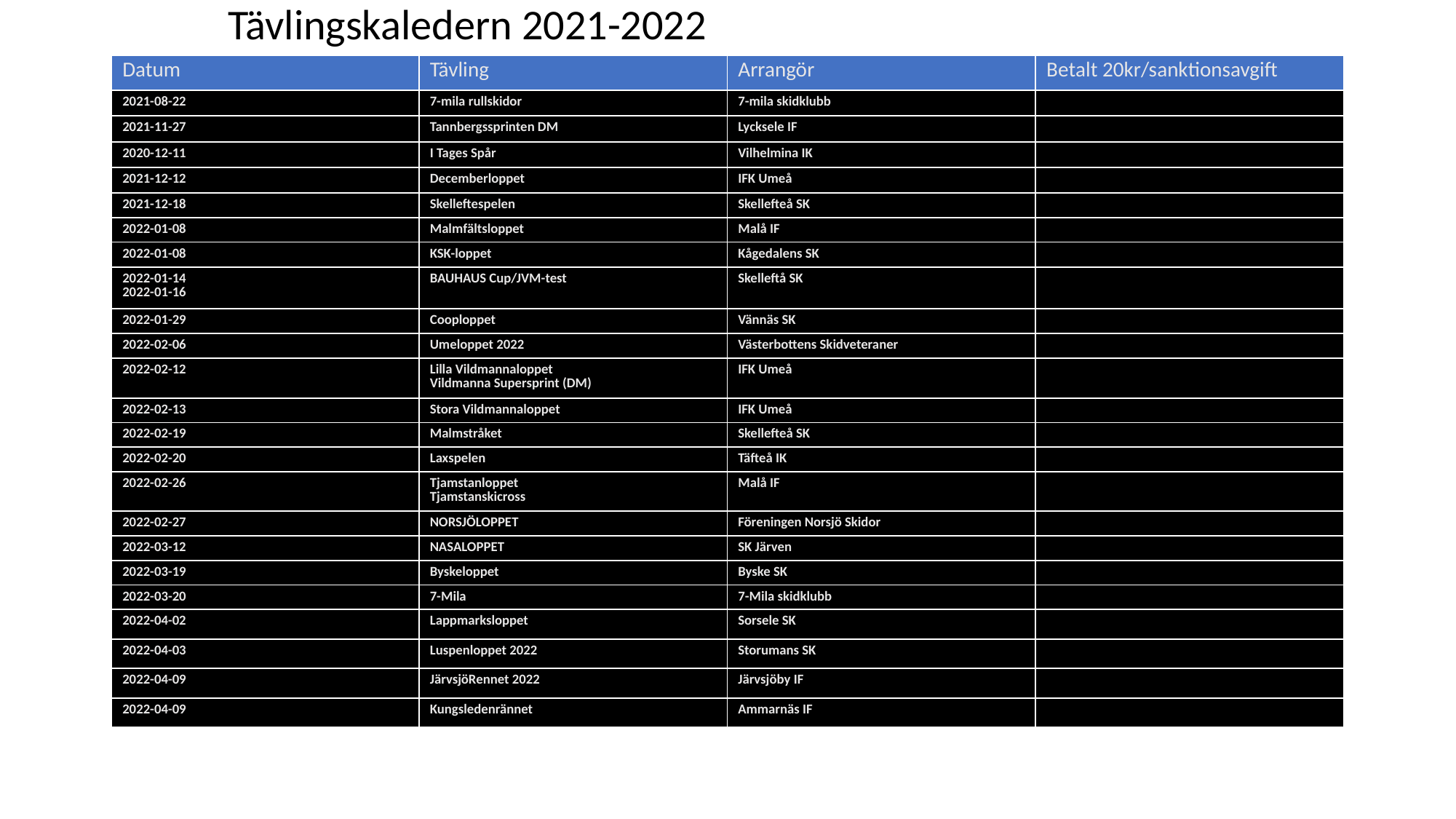

# Tävlingskaledern 2021-2022
| Datum | Tävling | Arrangör | Betalt 20kr/sanktionsavgift |
| --- | --- | --- | --- |
| 2021-08-22 | 7-mila rullskidor | 7-mila skidklubb |  |
| 2021-11-27 | Tannbergssprinten DM | Lycksele IF |  |
| 2020-12-11 | I Tages Spår | Vilhelmina IK |  |
| 2021-12-12 | Decemberloppet | IFK Umeå |  |
| 2021-12-18 | Skelleftespelen | Skellefteå SK |  |
| 2022-01-08 | Malmfältsloppet | Malå IF |  |
| 2022-01-08 | KSK-loppet | Kågedalens SK |  |
| 2022-01-14 2022-01-16 | BAUHAUS Cup/JVM-test | Skelleftå SK |  |
| 2022-01-29 | Cooploppet | Vännäs SK |  |
| 2022-02-06 | Umeloppet 2022 | Västerbottens Skidveteraner |  |
| 2022-02-12 | Lilla Vildmannaloppet Vildmanna Supersprint (DM) | IFK Umeå |  |
| 2022-02-13 | Stora Vildmannaloppet | IFK Umeå |  |
| 2022-02-19 | Malmstråket | Skellefteå SK |  |
| 2022-02-20 | Laxspelen | Täfteå IK |  |
| 2022-02-26 | Tjamstanloppet Tjamstanskicross | Malå IF |  |
| 2022-02-27 | NORSJÖLOPPET | Föreningen Norsjö Skidor |  |
| 2022-03-12 | NASALOPPET | SK Järven |  |
| 2022-03-19 | Byskeloppet | Byske SK |  |
| 2022-03-20 | 7-Mila | 7-Mila skidklubb |  |
| 2022-04-02 | Lappmarksloppet | Sorsele SK |  |
| 2022-04-03 | Luspenloppet 2022 | Storumans SK |  |
| 2022-04-09 | JärvsjöRennet 2022 | Järvsjöby IF |  |
| 2022-04-09 | Kungsledenrännet | Ammarnäs IF |  |